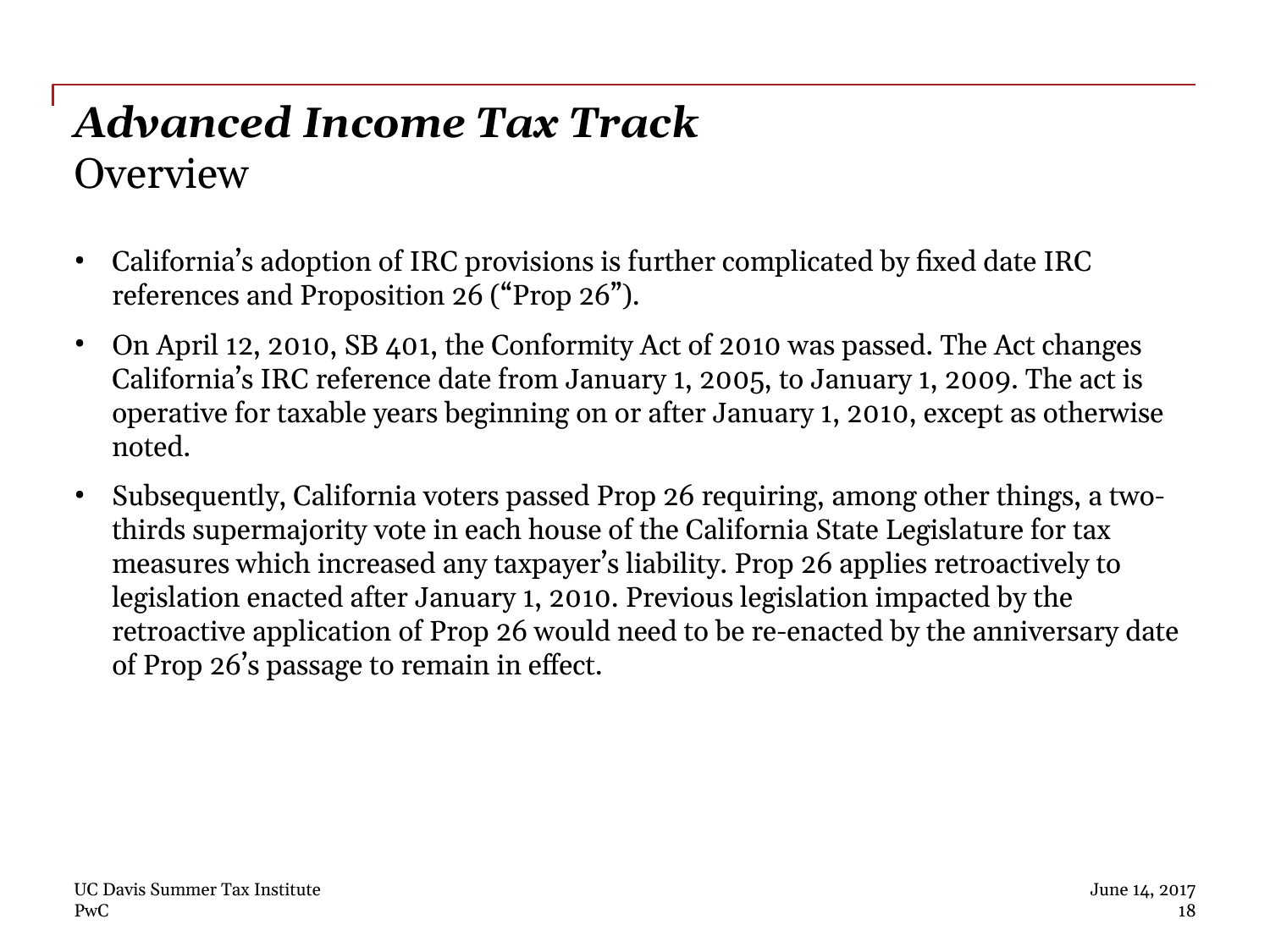

# Advanced Income Tax Track Overview
California’s adoption of IRC provisions is further complicated by fixed date IRC references and Proposition 26 (“Prop 26”).
On April 12, 2010, SB 401, the Conformity Act of 2010 was passed. The Act changes California’s IRC reference date from January 1, 2005, to January 1, 2009. The act is operative for taxable years beginning on or after January 1, 2010, except as otherwise noted.
Subsequently, California voters passed Prop 26 requiring, among other things, a two-thirds supermajority vote in each house of the California State Legislature for tax measures which increased any taxpayer’s liability. Prop 26 applies retroactively to legislation enacted after January 1, 2010. Previous legislation impacted by the retroactive application of Prop 26 would need to be re-enacted by the anniversary date of Prop 26’s passage to remain in effect.

UC Davis Summer Tax Institute
June 14, 2017
 18